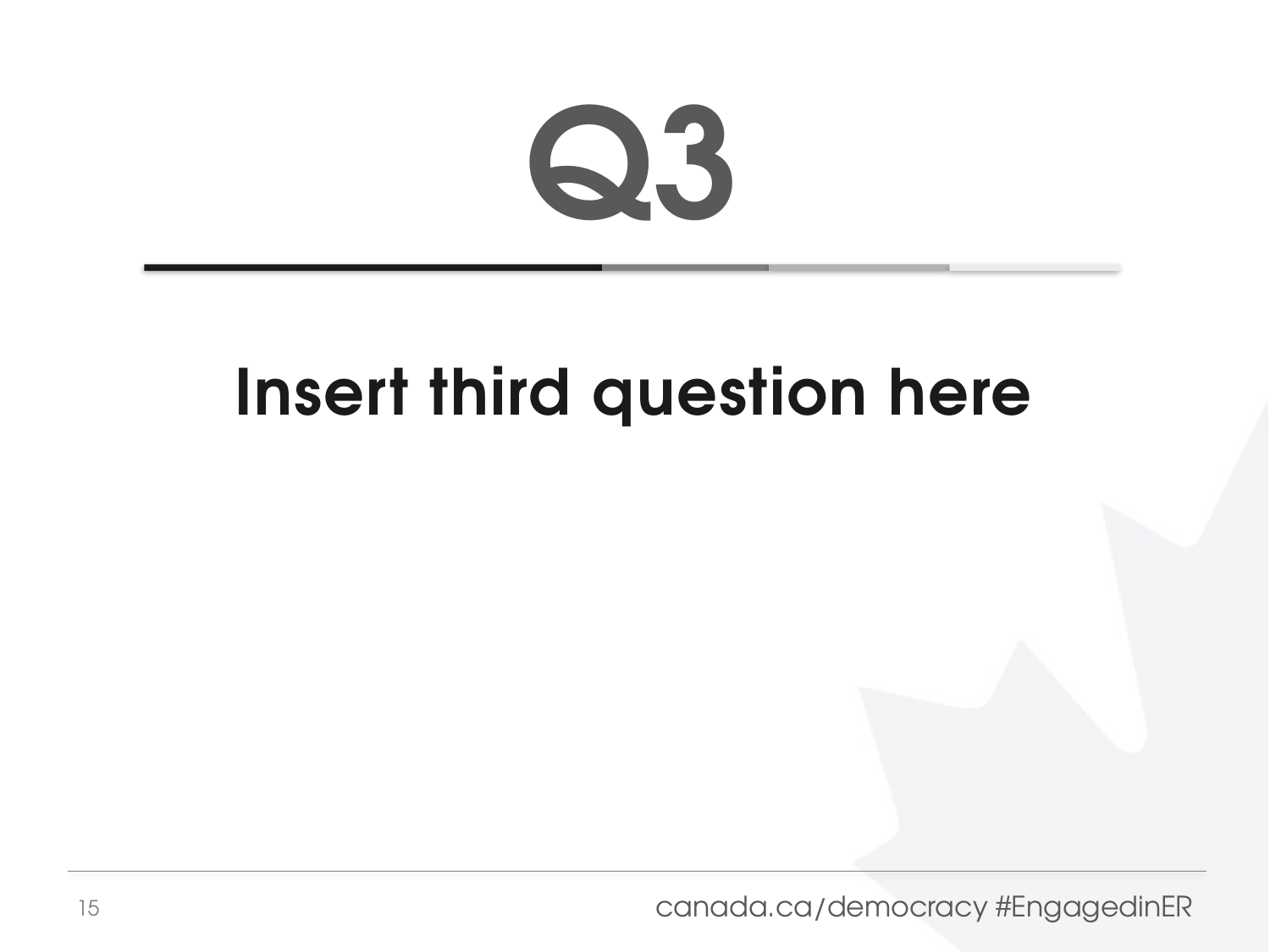

Q3

# Insert third question here
15
canada.ca/democracy #EngagedinER